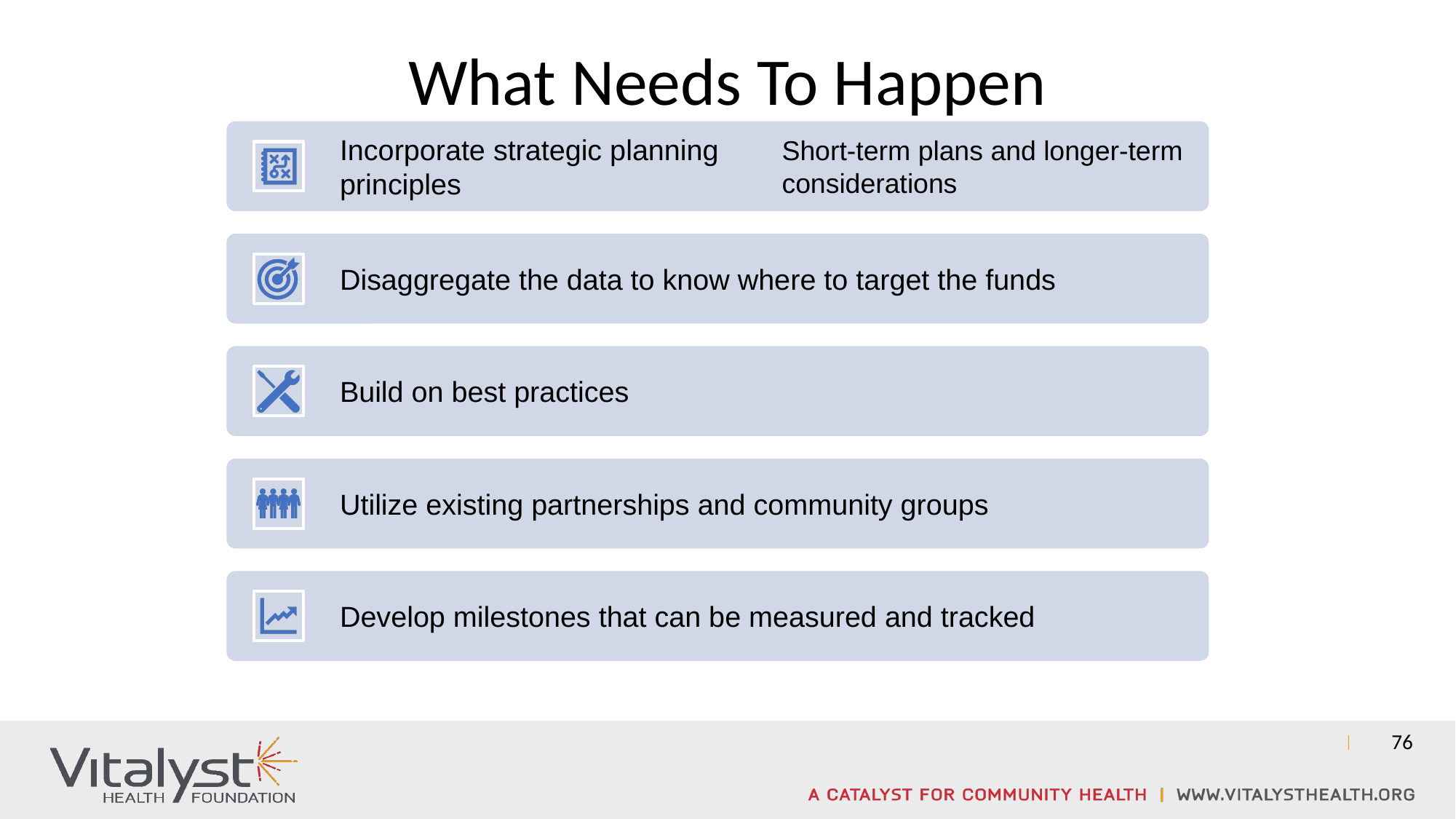

# What Needs To Happen
Incorporate strategic planning principles
Short-term plans and longer-term considerations
Disaggregate the data to know where to target the funds
Build on best practices
Utilize existing partnerships and community groups
Develop milestones that can be measured and tracked